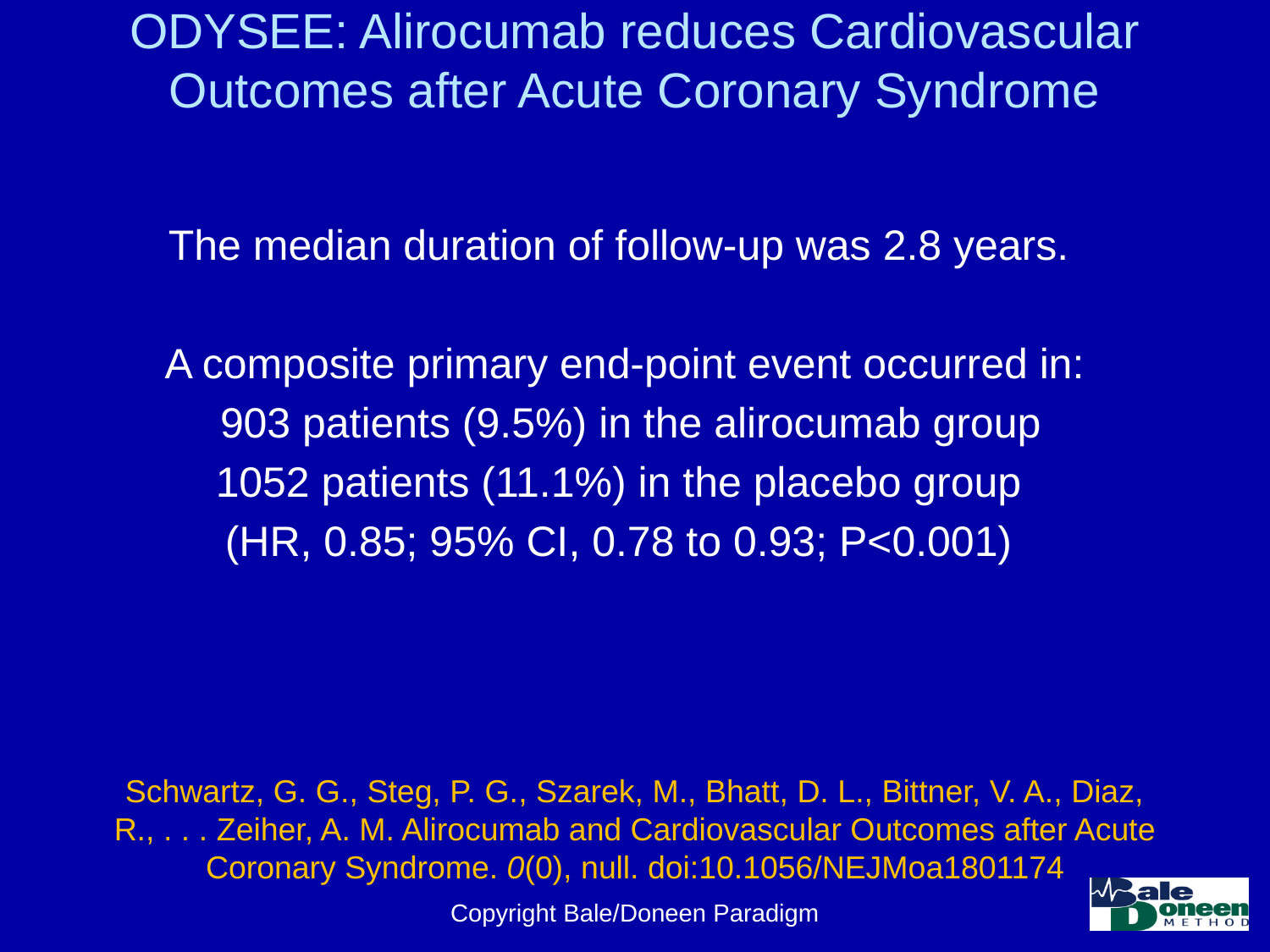

# ODYSEE: Alirocumab reduces Cardiovascular Outcomes after Acute Coronary Syndrome
The median duration of follow-up was 2.8 years.

A composite primary end-point event occurred in:
 903 patients (9.5%) in the alirocumab group
1052 patients (11.1%) in the placebo group
(HR, 0.85; 95% CI, 0.78 to 0.93; P<0.001)

Schwartz, G. G., Steg, P. G., Szarek, M., Bhatt, D. L., Bittner, V. A., Diaz, R., . . . Zeiher, A. M. Alirocumab and Cardiovascular Outcomes after Acute Coronary Syndrome. 0(0), null. doi:10.1056/NEJMoa1801174

Copyright Bale/Doneen Paradigm